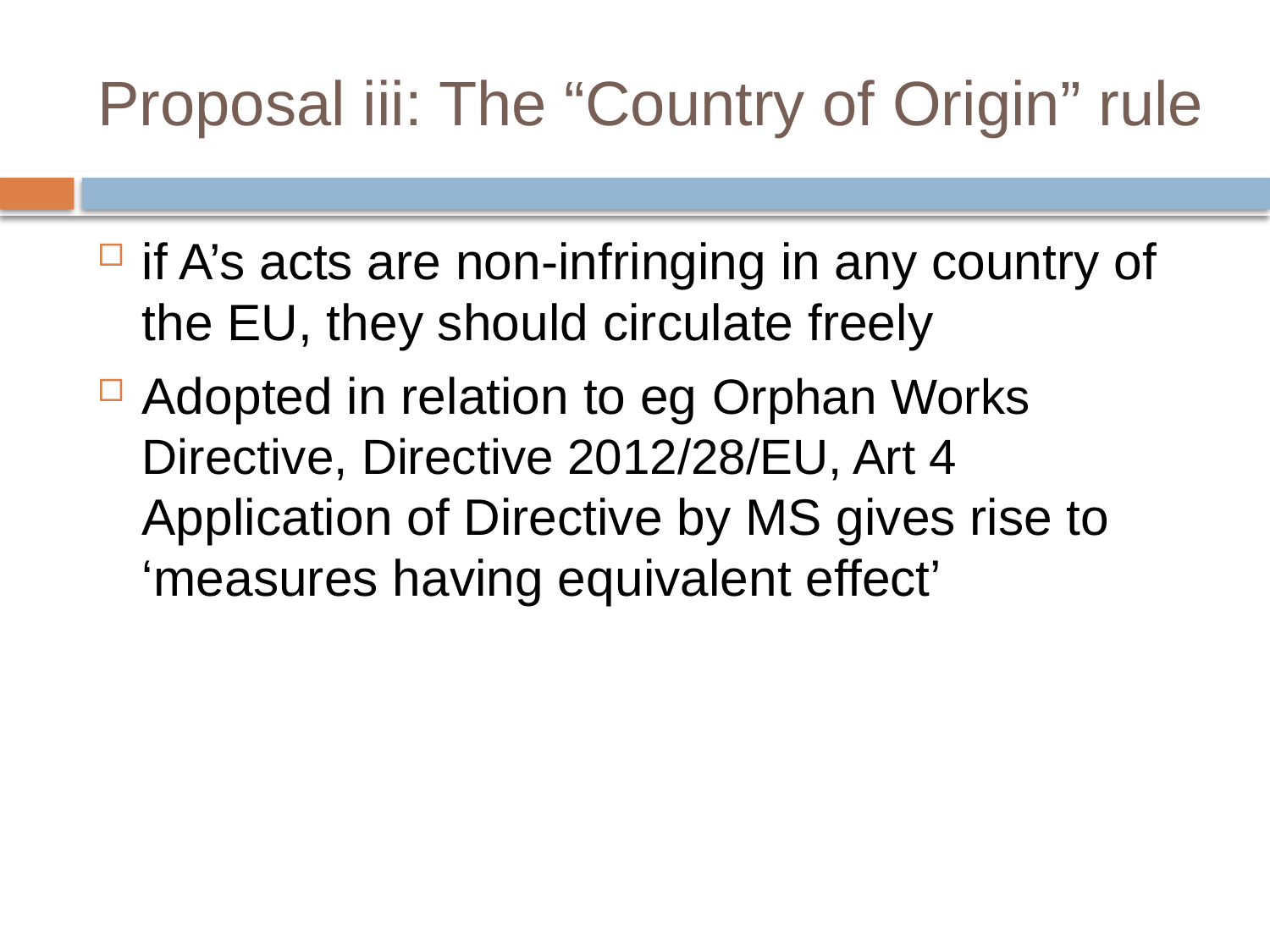

# Proposal iii: The “Country of Origin” rule
if A’s acts are non-infringing in any country of the EU, they should circulate freely
Adopted in relation to eg Orphan Works Directive, Directive 2012/28/EU, Art 4 Application of Directive by MS gives rise to ‘measures having equivalent effect’